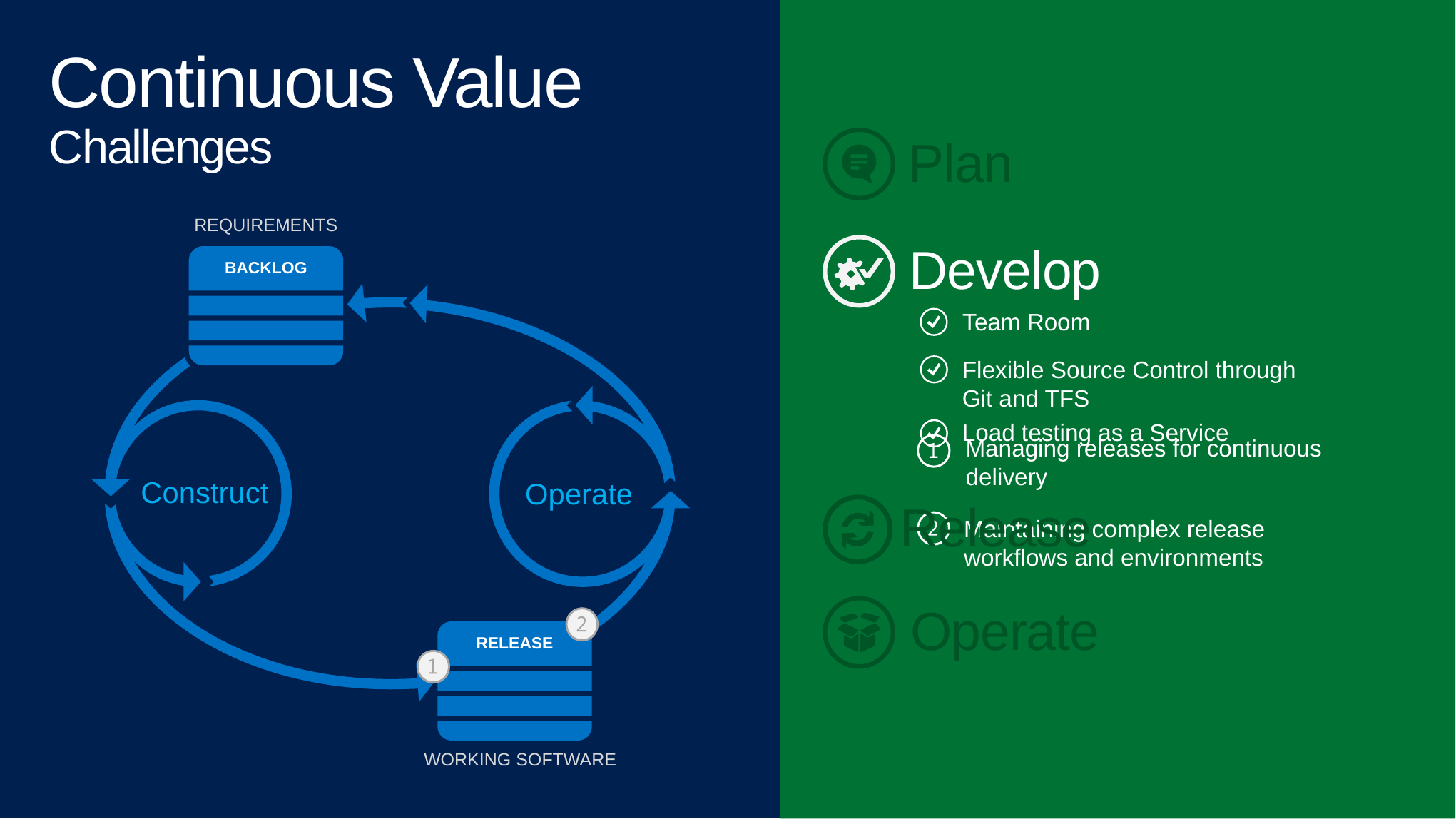

Continuous Value
Challenges

Plan
REQUIREMENTS
BACKLOG

Construct
Operate

RELEASE

WORKING SOFTWARE

Develop
Team Room

Flexible Source Control through Git and TFS

Load testing as a Service

Managing releases for continuous delivery

Release
Maintaining complex release workflows and environments

Operate